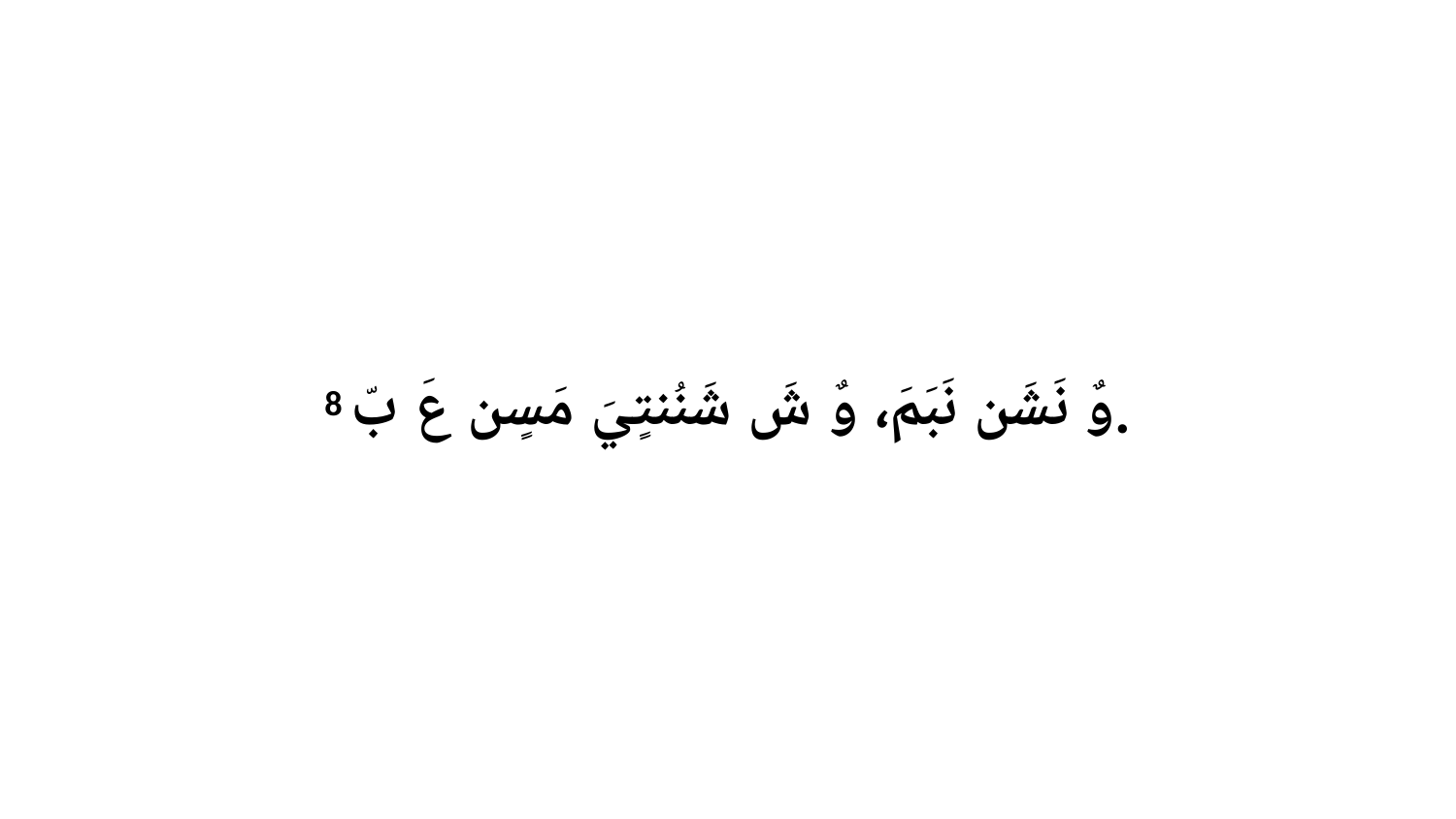

8 وٌ نَشَن نَبَمَ، وٌ شَ شَنُنتٍيَ مَسٍن عَ بّ.